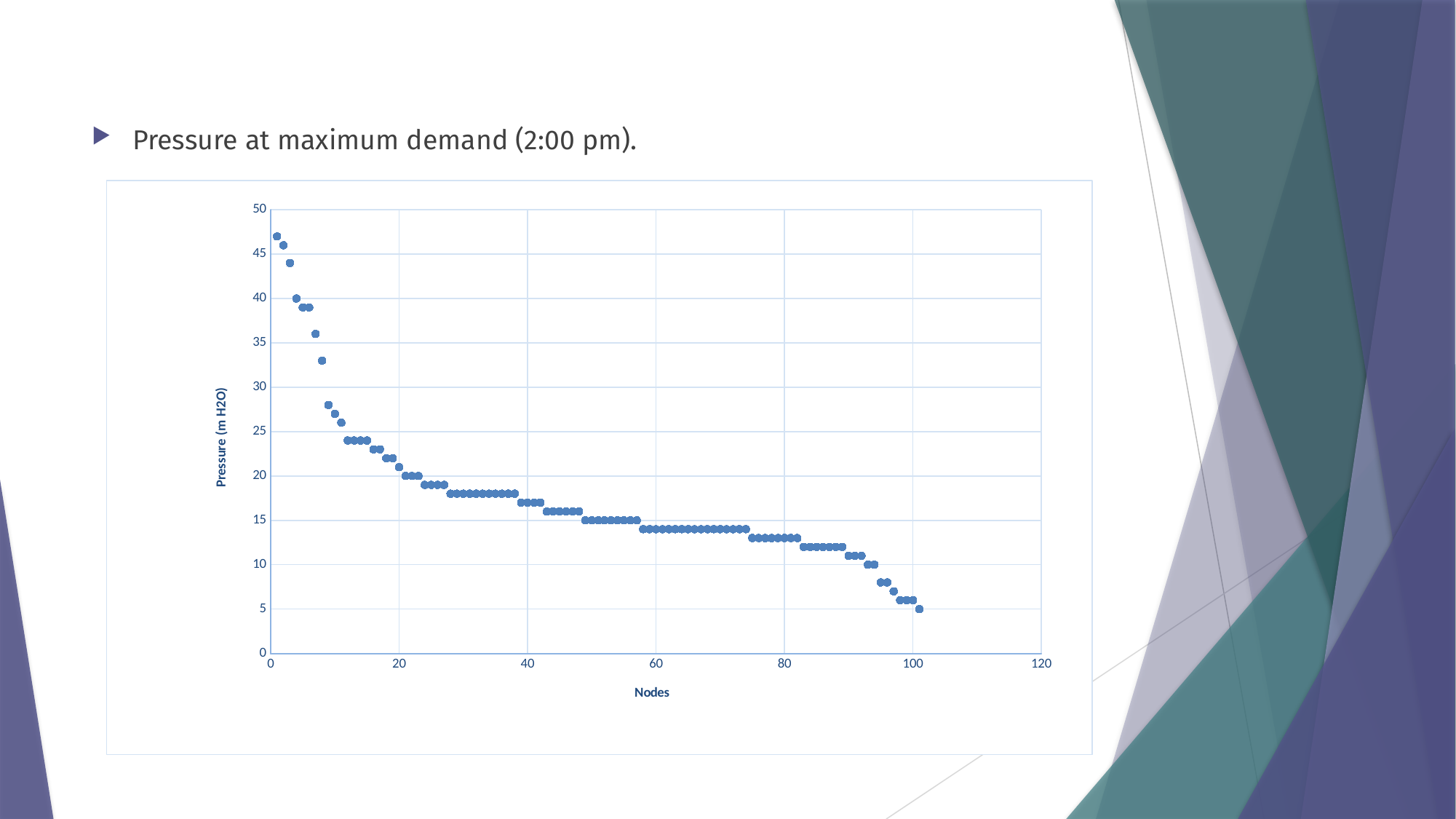

Pressure at maximum demand (2:00 pm).

### Chart

| Category | Pressure (m H2O) |
|---|---|